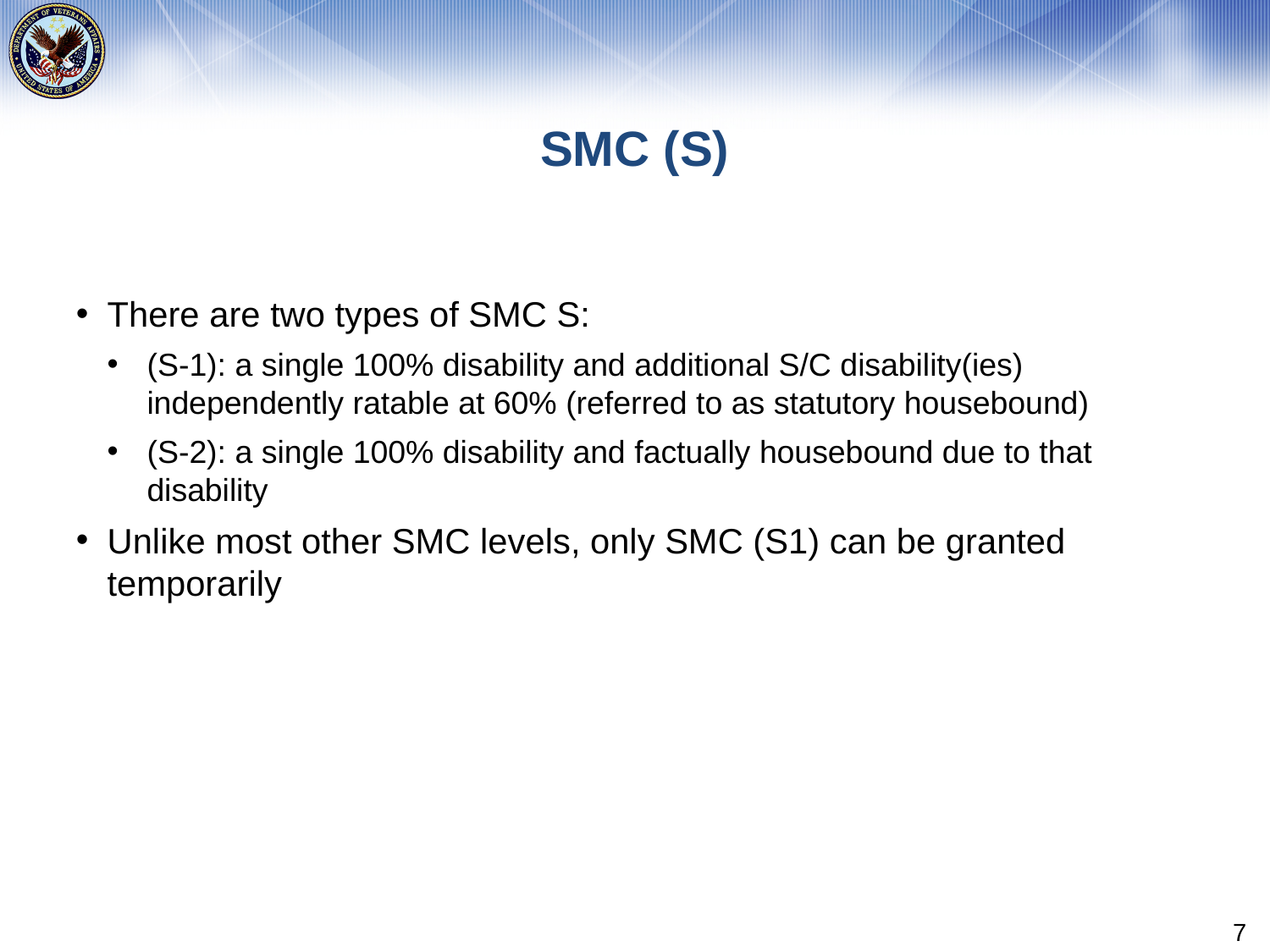

# SMC (S)
There are two types of SMC S:
(S-1): a single 100% disability and additional S/C disability(ies) independently ratable at 60% (referred to as statutory housebound)
(S-2): a single 100% disability and factually housebound due to that disability
Unlike most other SMC levels, only SMC (S1) can be granted temporarily
7